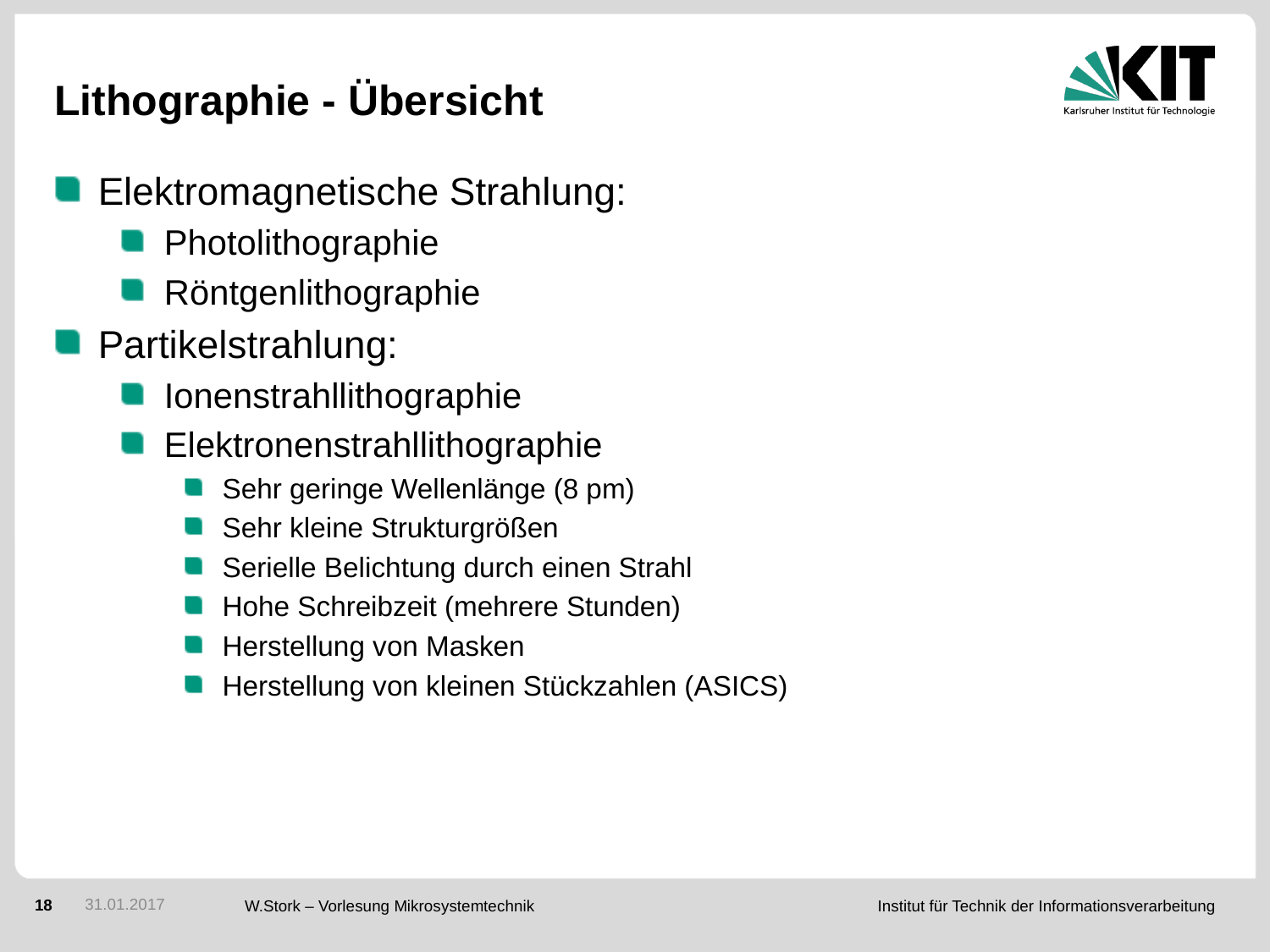

# Lithographie - Übersicht
Elektromagnetische Strahlung:
Photolithographie
Röntgenlithographie
Partikelstrahlung:
Ionenstrahllithographie
Elektronenstrahllithographie
Sehr geringe Wellenlänge (8 pm)
Sehr kleine Strukturgrößen
Serielle Belichtung durch einen Strahl
Hohe Schreibzeit (mehrere Stunden)
Herstellung von Masken
Herstellung von kleinen Stückzahlen (ASICS)

31.01.2017